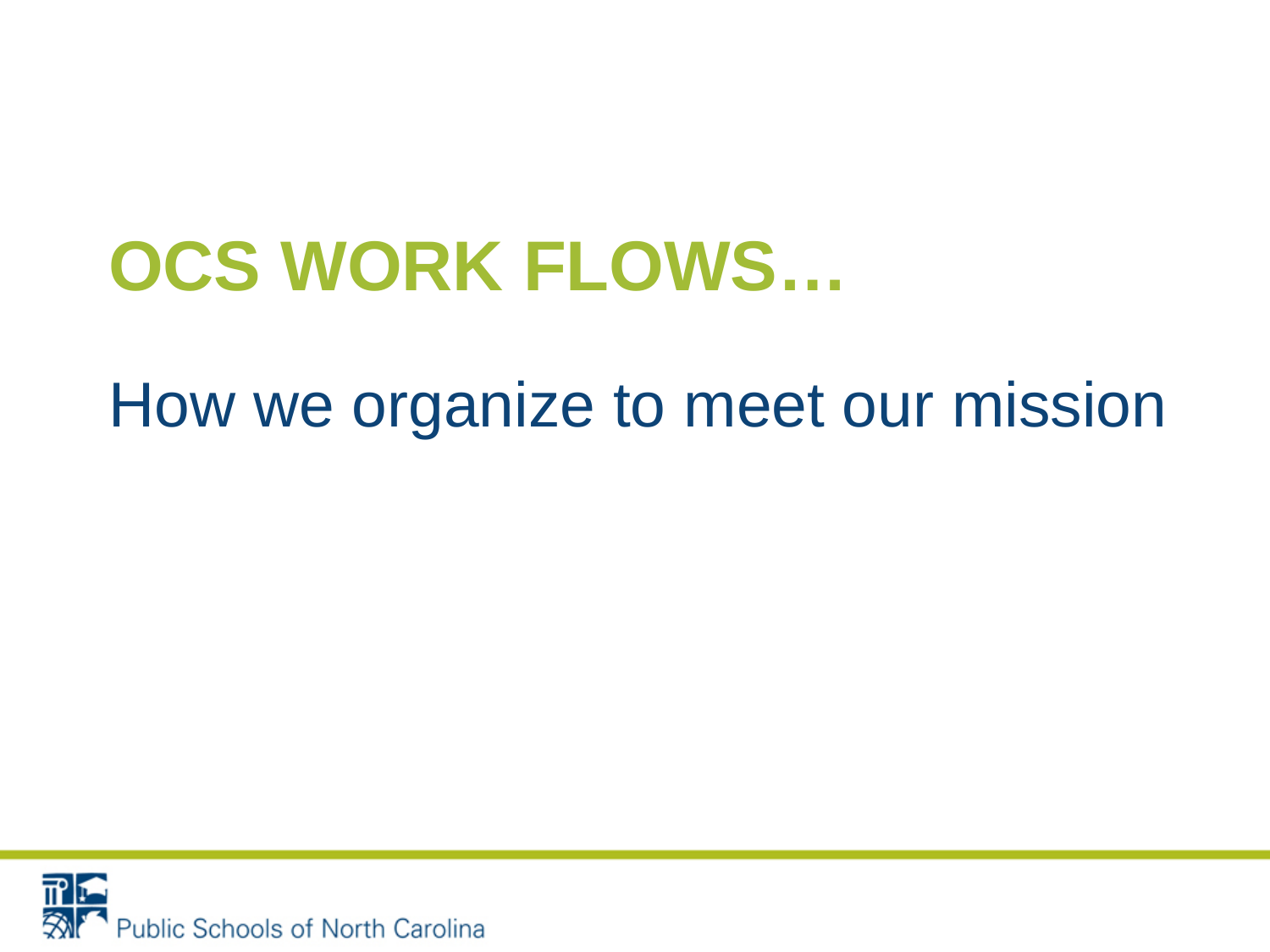

# OCS Work FLOWS…
How we organize to meet our mission